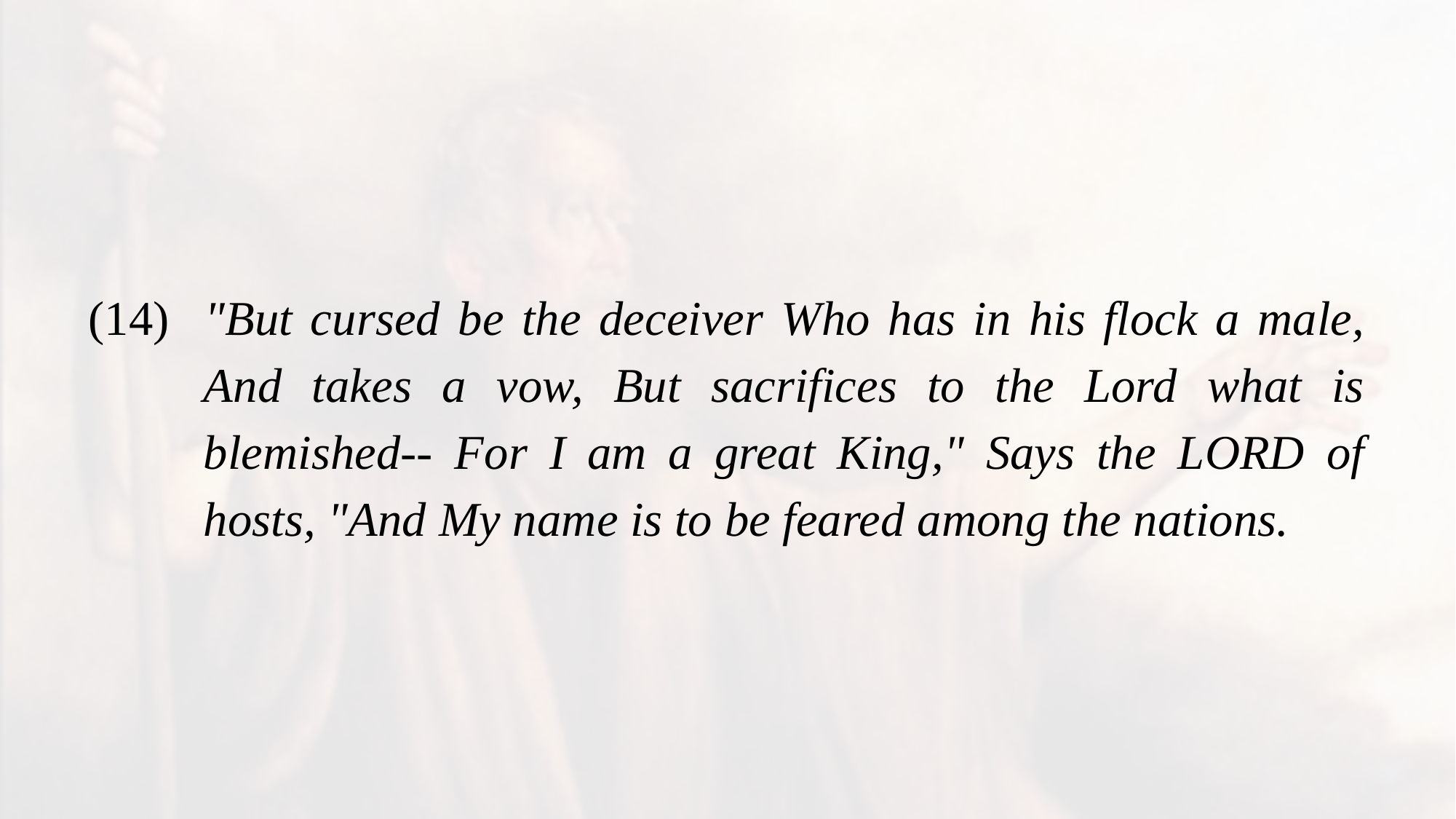

(14)  "But cursed be the deceiver Who has in his flock a male, And takes a vow, But sacrifices to the Lord what is blemished-- For I am a great King," Says the LORD of hosts, "And My name is to be feared among the nations.